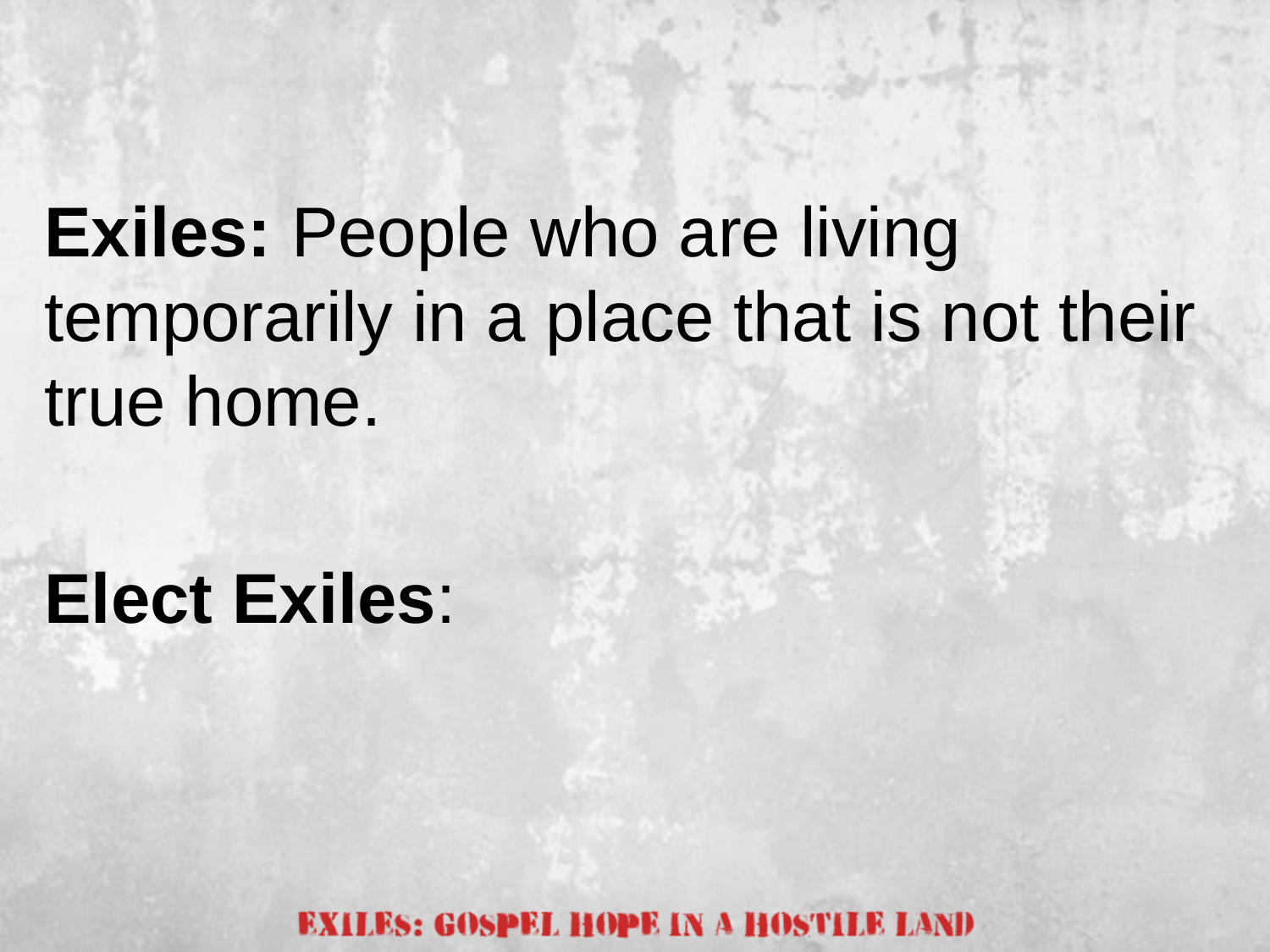

#
Exiles: People who are living temporarily in a place that is not their true home.

Elect Exiles: